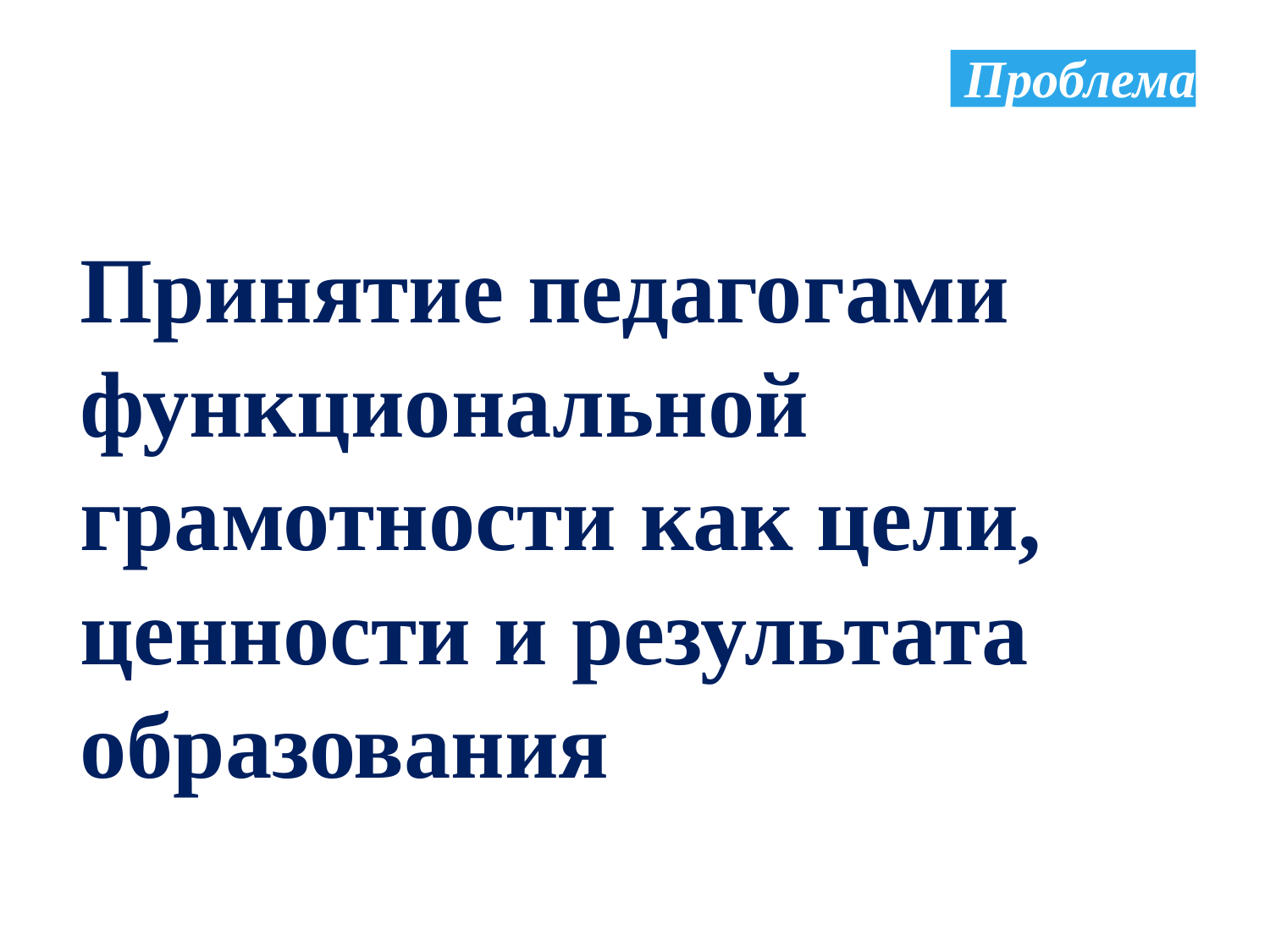

Проблема
Принятие педагогами функциональной грамотности как цели, ценности и результата образования